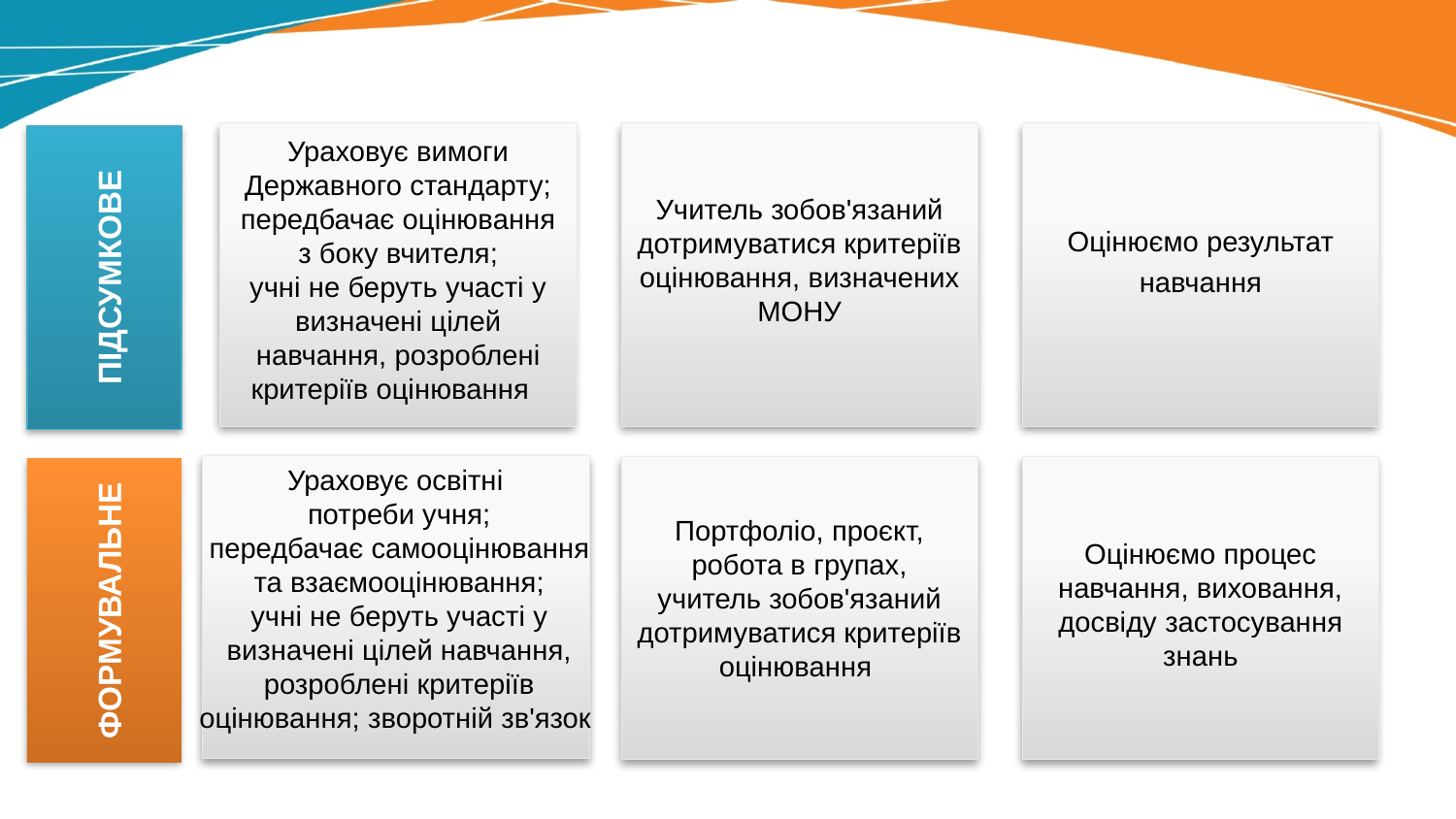

Учитель зобов'язаний дотримуватися критеріїв оцінювання, визначених МОНУ

Оцінюємо результат навчання

Ураховує вимоги Державного стандарту;
передбачає оцінювання з боку вчителя;
учні не беруть участі у визначені цілей навчання, розроблені критеріїв оцінювання

ПІДСУМКОВЕ
Ураховує освітні
потреби учня;
передбачає самооцінювання та взаємооцінювання;
учні не беруть участі у визначені цілей навчання, розроблені критеріїв оцінювання; зворотній зв'язок

Портфоліо, проєкт, робота в групах,
учитель зобов'язаний дотримуватися критеріїв оцінювання

Оцінюємо процес навчання, виховання, досвіду застосування знань
ФОРМУВАЛЬНЕ